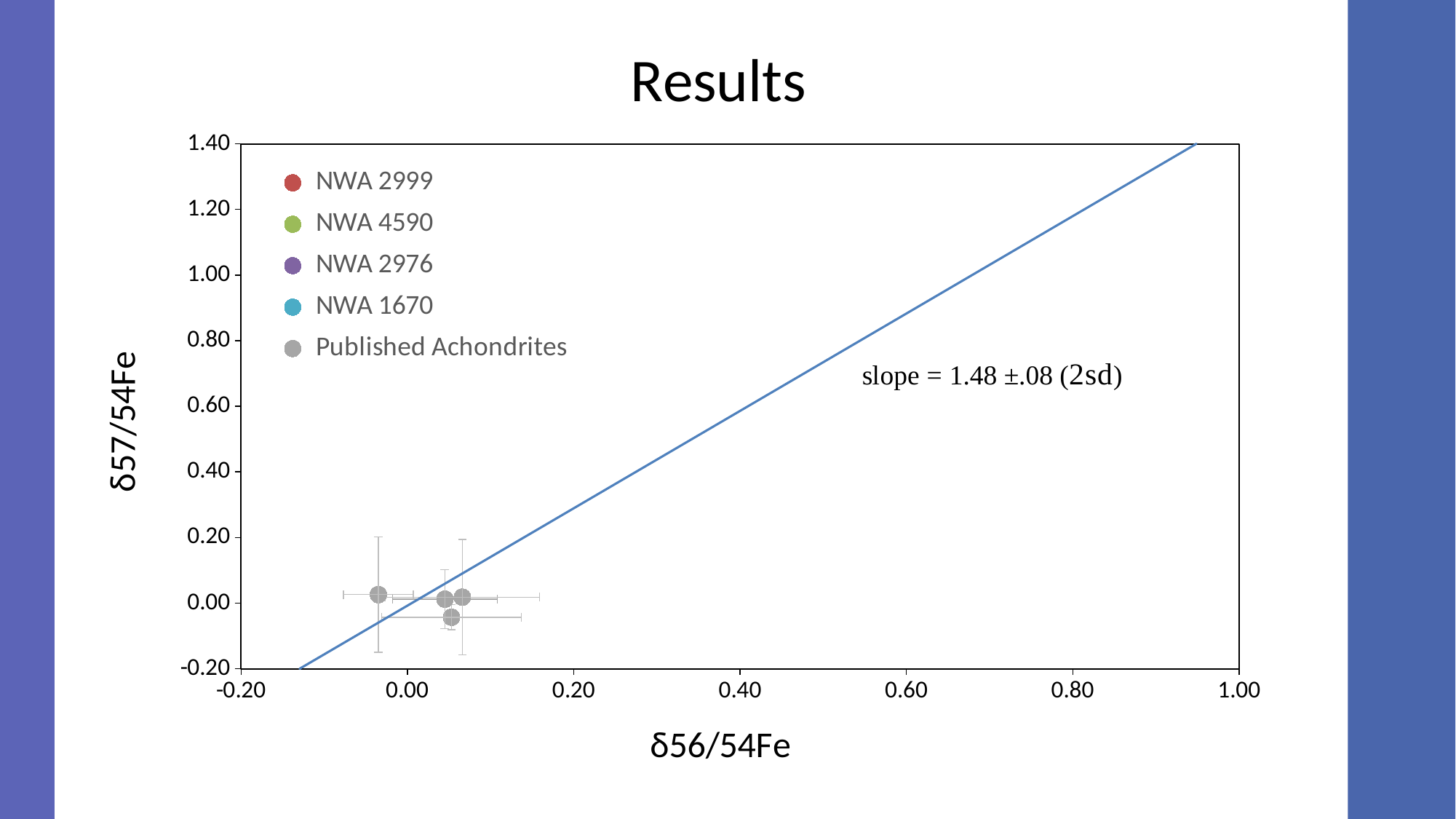

### Chart: Results

| Category |  |  |  |  |  |  |  |  |  |
|---|---|---|---|---|---|---|---|---|---|